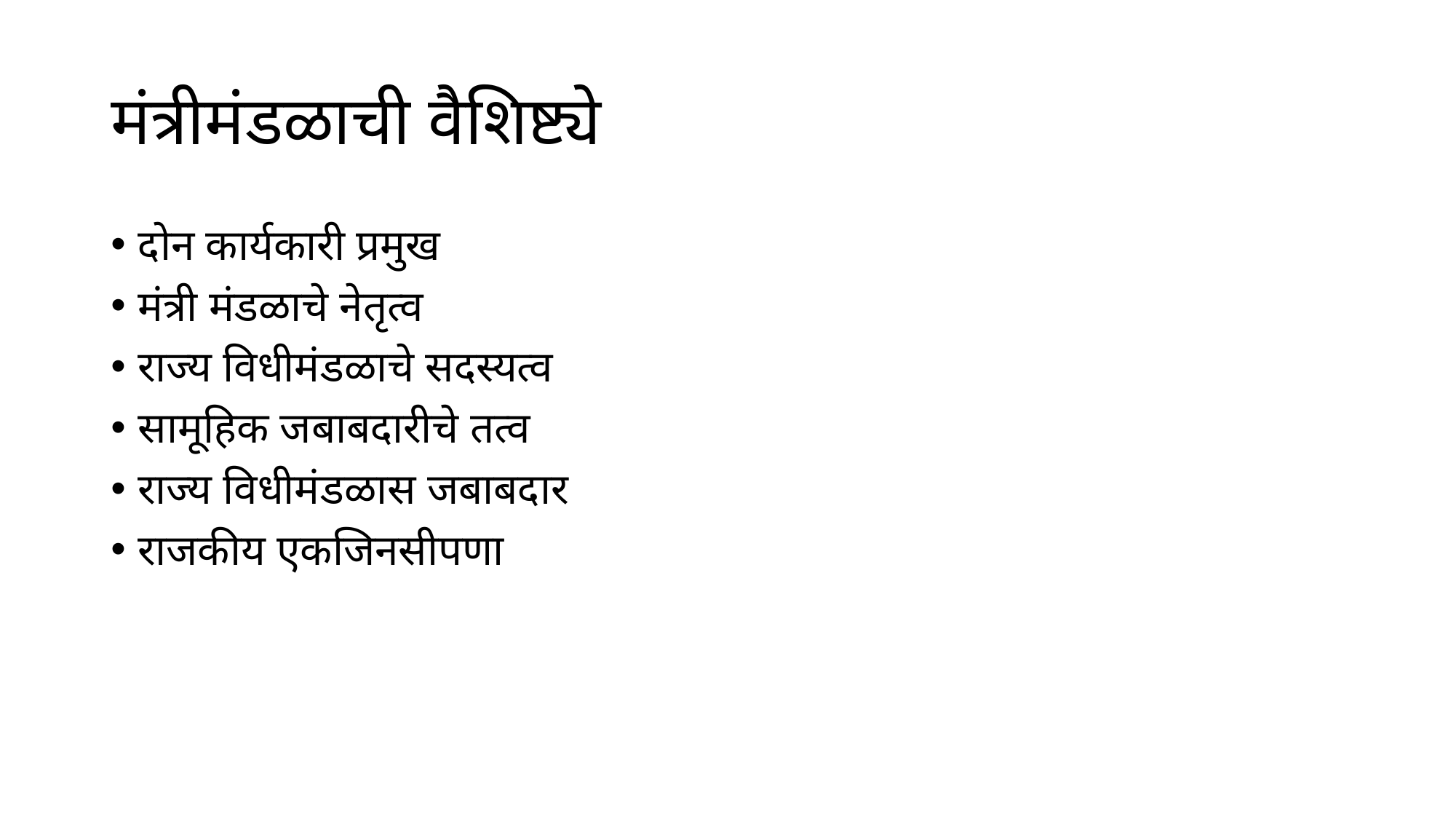

# मंत्रीमंडळाची वैशिष्ट्ये
दोन कार्यकारी प्रमुख
मंत्री मंडळाचे नेतृत्व
राज्य विधीमंडळाचे सदस्यत्व
सामूहिक जबाबदारीचे तत्व
राज्य विधीमंडळास जबाबदार
राजकीय एकजिनसीपणा